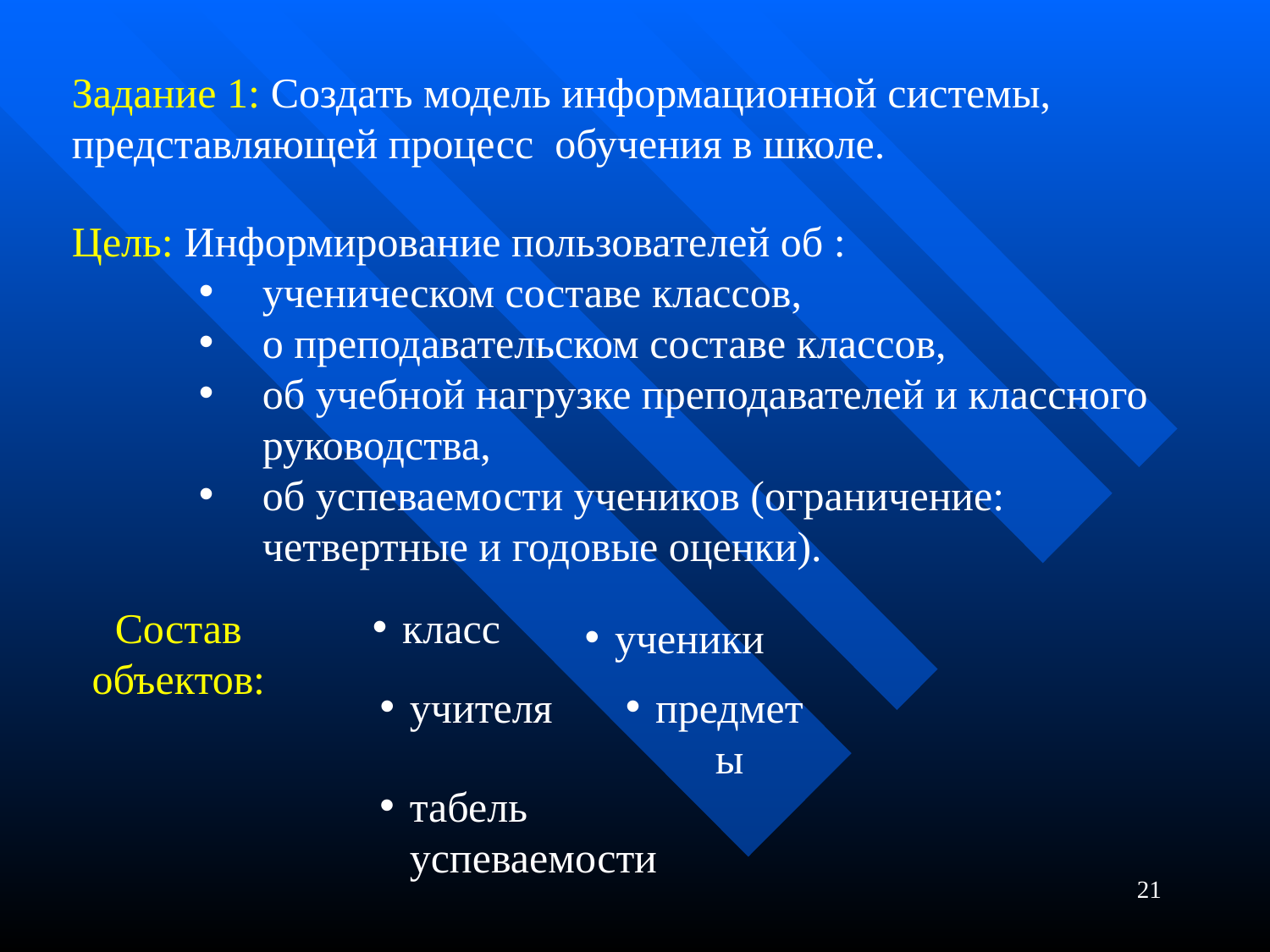

Задание 1: Создать модель информационной системы, представляющей процесс  обучения в школе.
Цель: Информирование пользователей об :
ученическом составе классов,
о преподавательском составе классов,
об учебной нагрузке преподавателей и классного руководства,
об успеваемости учеников (ограничение: четвертные и годовые оценки).

Состав объектов:
класс
ученики
учителя
предметы
табель успеваемости
21